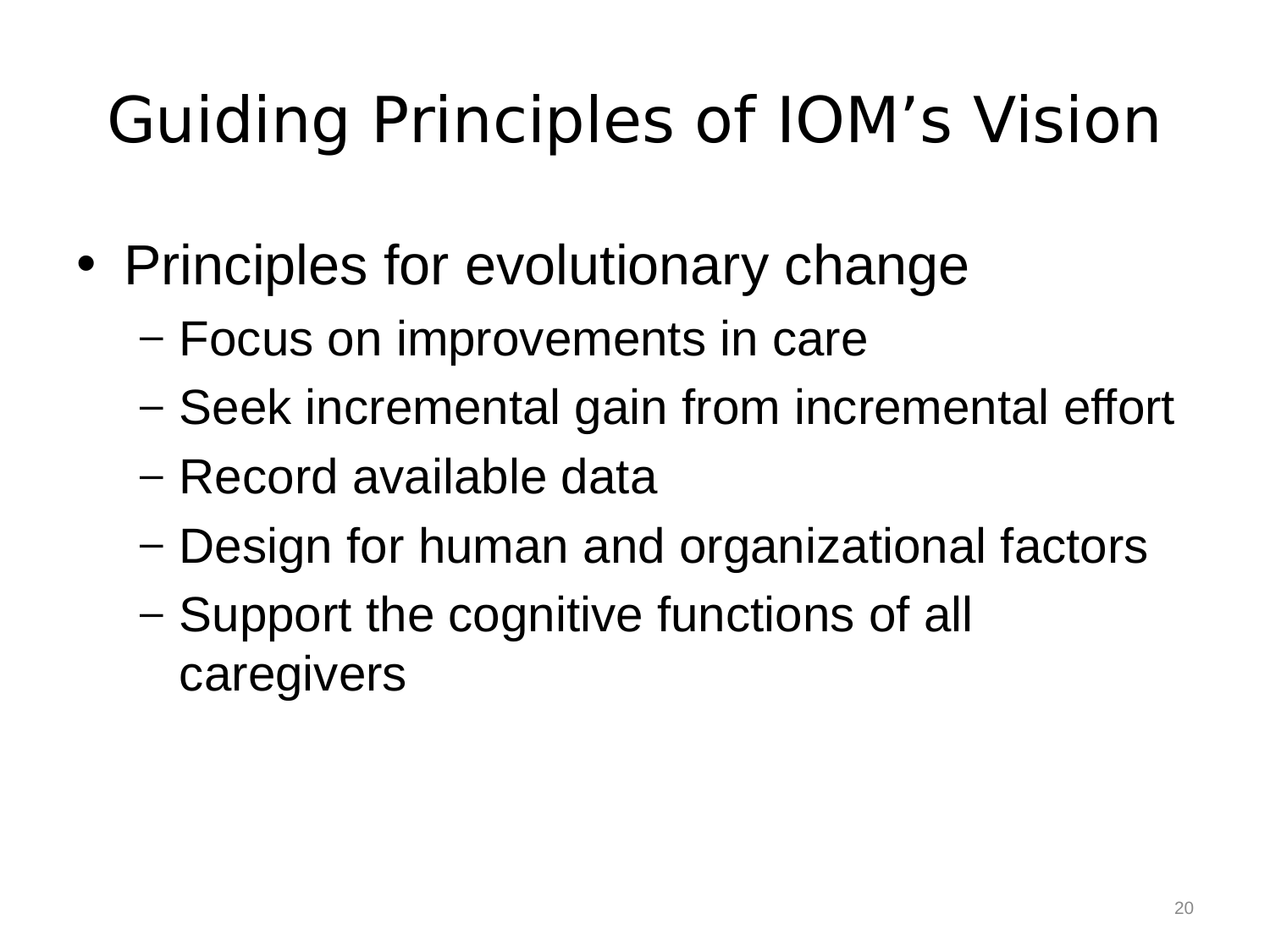

# Guiding Principles of IOM’s Vision
Principles for evolutionary change
Focus on improvements in care
Seek incremental gain from incremental effort
Record available data
Design for human and organizational factors
Support the cognitive functions of all caregivers

20